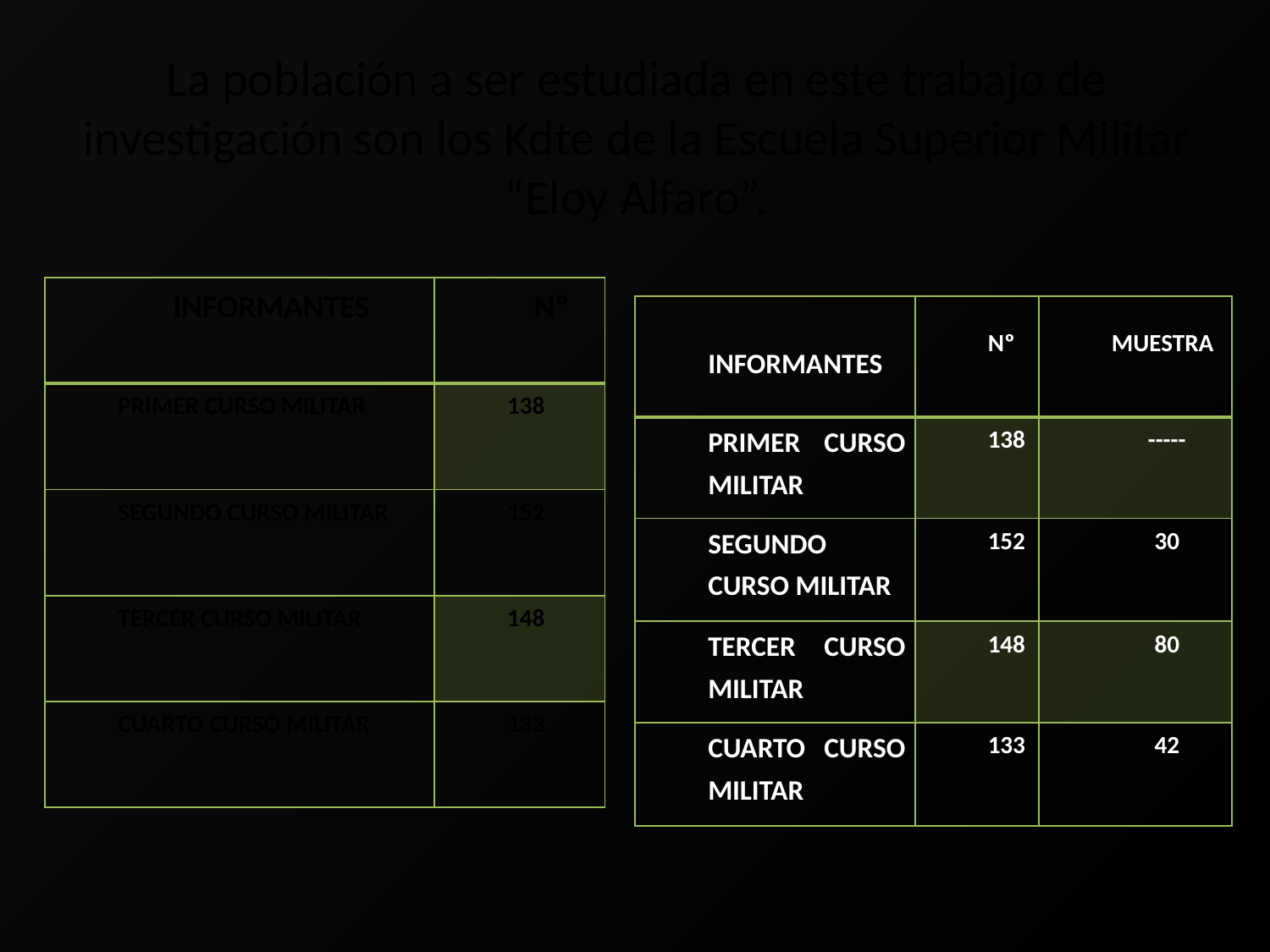

# La población a ser estudiada en este trabajo de investigación son los Kdte de la Escuela Superior Militar “Eloy Alfaro”.
| INFORMANTES | Nº |
| --- | --- |
| PRIMER CURSO MILITAR | 138 |
| SEGUNDO CURSO MILITAR | 152 |
| TERCER CURSO MILITAR | 148 |
| CUARTO CURSO MILITAR | 133 |
| INFORMANTES | Nº | MUESTRA |
| --- | --- | --- |
| PRIMER CURSO MILITAR | 138 | ----- |
| SEGUNDO CURSO MILITAR | 152 | 30 |
| TERCER CURSO MILITAR | 148 | 80 |
| CUARTO CURSO MILITAR | 133 | 42 |